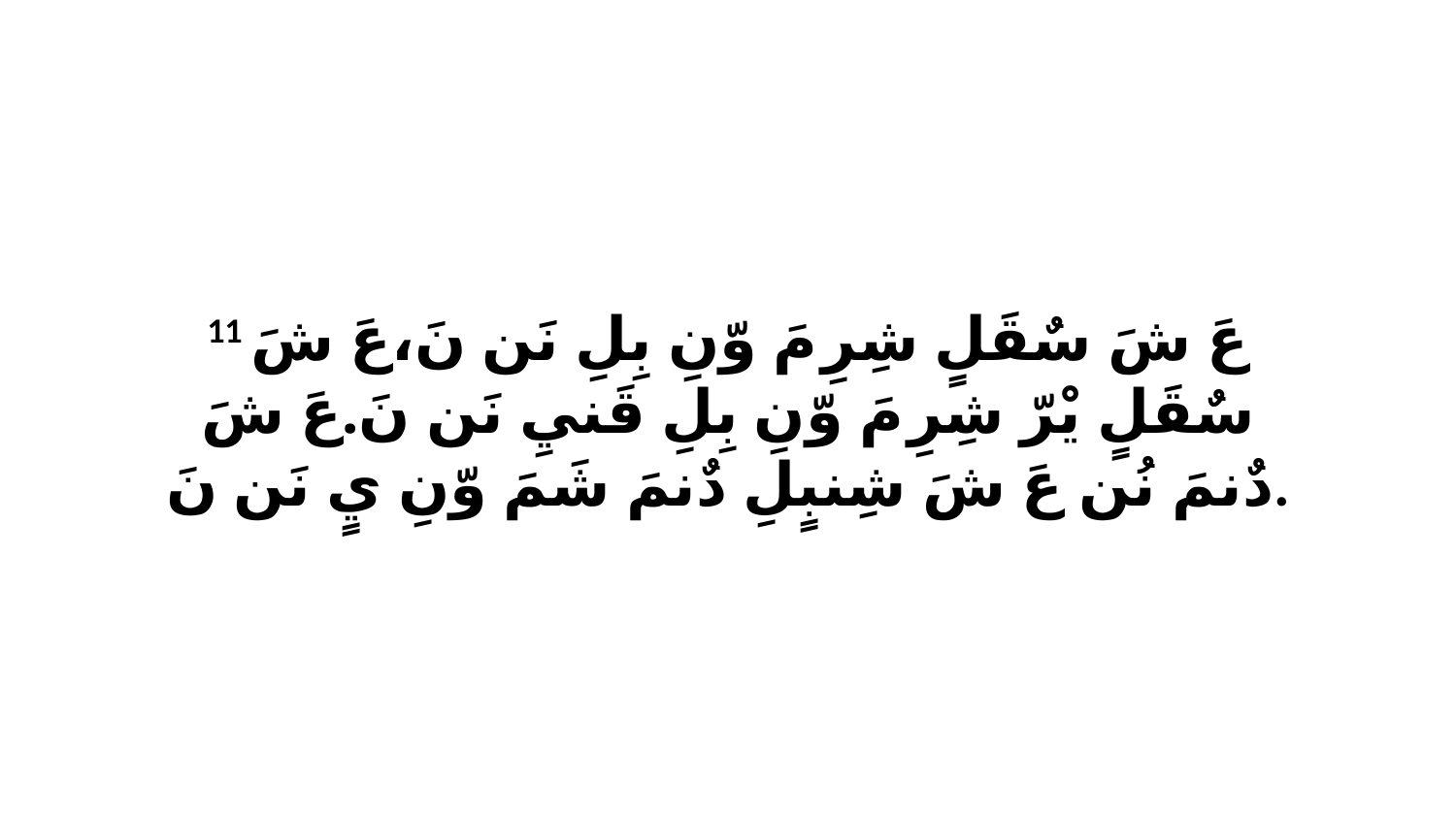

11 عَ شَ سٌقَلٍ شِرِ مَ وّنِ بِلِ نَن نَ،عَ شَ سٌقَلٍ يْرّ شِرِ مَ وّنِ بِلِ قَنيِ نَن نَ.عَ شَ دٌنمَ نُن عَ شَ شِنبٍلِ دٌنمَ شَمَ وّنِ يٍ نَن نَ.